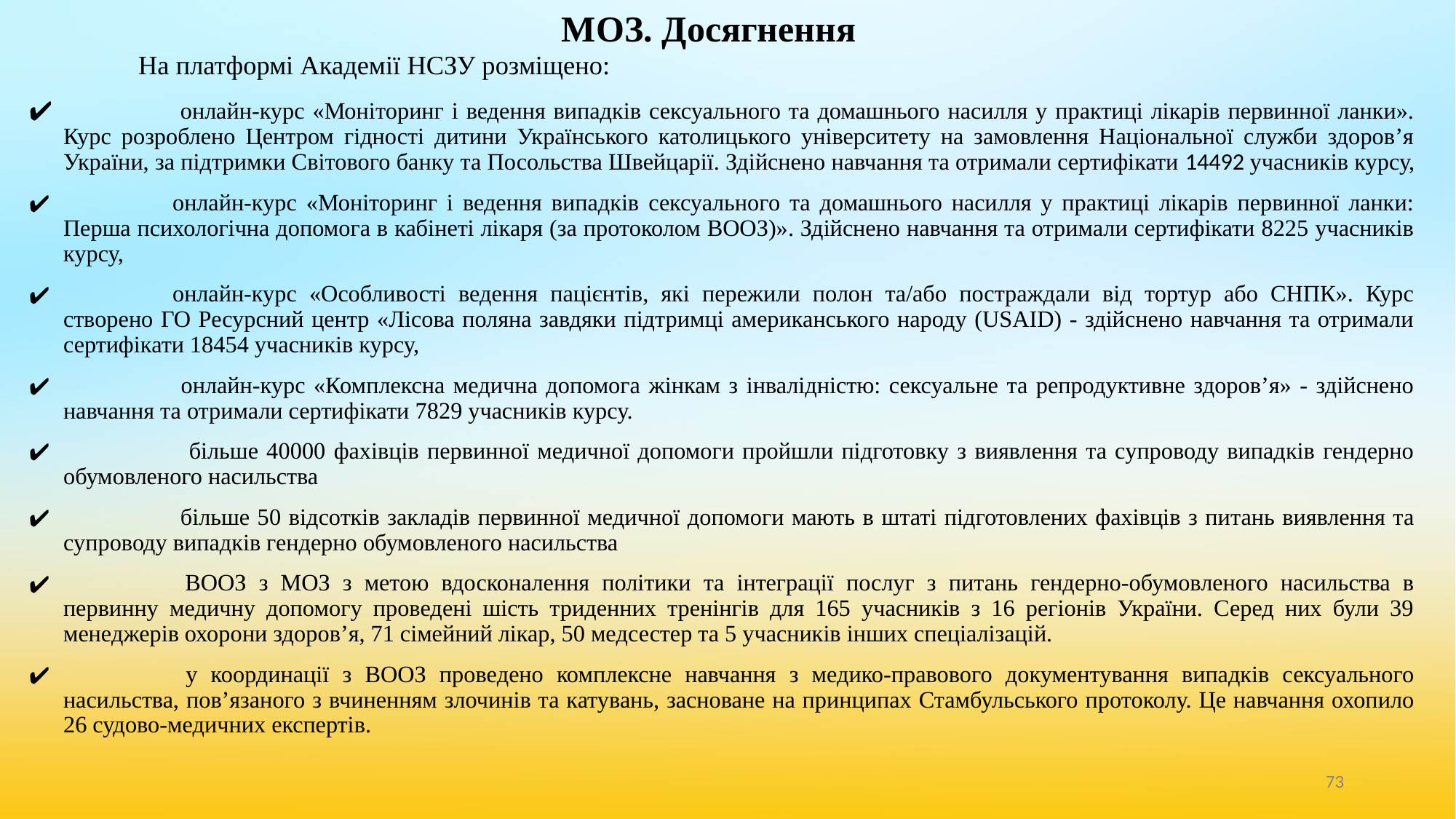

# МОЗ. Досягнення
	На платформі Академії НСЗУ розміщено:
	 онлайн-курс «Моніторинг і ведення випадків сексуального та домашнього насилля у практиці лікарів первинної ланки». Курс розроблено Центром гідності дитини Українського католицького університету на замовлення Національної служби здоров’я України, за підтримки Світового банку та Посольства Швейцарії. Здійснено навчання та отримали сертифікати 14492 учасників курсу,
	онлайн-курс «Моніторинг і ведення випадків сексуального та домашнього насилля у практиці лікарів первинної ланки: Перша психологічна допомога в кабінеті лікаря (за протоколом ВООЗ)». Здійснено навчання та отримали сертифікати 8225 учасників курсу,
	онлайн-курс «Особливості ведення пацієнтів, які пережили полон та/або постраждали від тортур або СНПК». Курс створено ГО Ресурсний центр «Лісова поляна завдяки підтримці американського народу (USAID) - здійснено навчання та отримали сертифікати 18454 учасників курсу,
	 онлайн-курс «Комплексна медична допомога жінкам з інвалідністю: сексуальне та репродуктивне здоров’я» - здійснено навчання та отримали сертифікати 7829 учасників курсу.
	  більше 40000 фахівців первинної медичної допомоги пройшли підготовку з виявлення та супроводу випадків гендерно обумовленого насильства
	 більше 50 відсотків закладів первинної медичної допомоги мають в штаті підготовлених фахівців з питань виявлення та супроводу випадків гендерно обумовленого насильства
	 ВООЗ з МОЗ з метою вдосконалення політики та інтеграції послуг з питань гендерно-обумовленого насильства в первинну медичну допомогу проведені шість триденних тренінгів для 165 учасників з 16 регіонів України. Серед них були 39 менеджерів охорони здоров’я, 71 сімейний лікар, 50 медсестер та 5 учасників інших спеціалізацій.
	 у координації з ВООЗ проведено комплексне навчання з медико-правового документування випадків сексуального насильства, пов’язаного з вчиненням злочинів та катувань, засноване на принципах Стамбульського протоколу. Це навчання охопило 26 судово-медичних експертів.

73